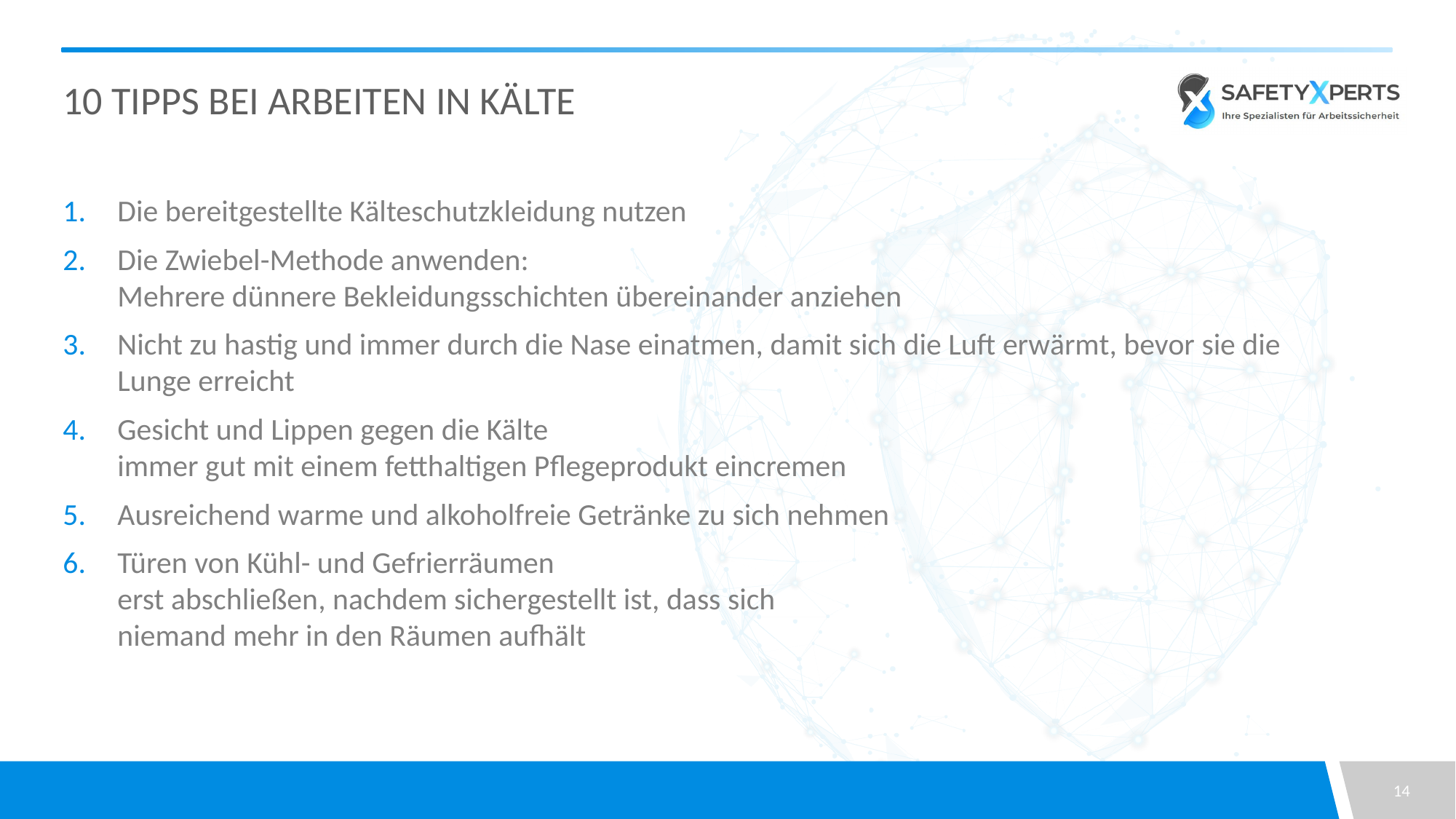

# 10 Tipps bei Arbeiten in Kälte

Die bereitgestellte Kälteschutzkleidung nutzen
Die Zwiebel-Methode anwenden:
Mehrere dünnere Bekleidungsschichten übereinander anziehen
Nicht zu hastig und immer durch die Nase einatmen, damit sich die Luft erwärmt, bevor sie die Lunge erreicht
Gesicht und Lippen gegen die Kälte
immer gut mit einem fetthaltigen Pflegeprodukt eincremen
Ausreichend warme und alkoholfreie Getränke zu sich nehmen
Türen von Kühl- und Gefrierräumen
erst abschließen, nachdem sichergestellt ist, dass sich
niemand mehr in den Räumen aufhält

14